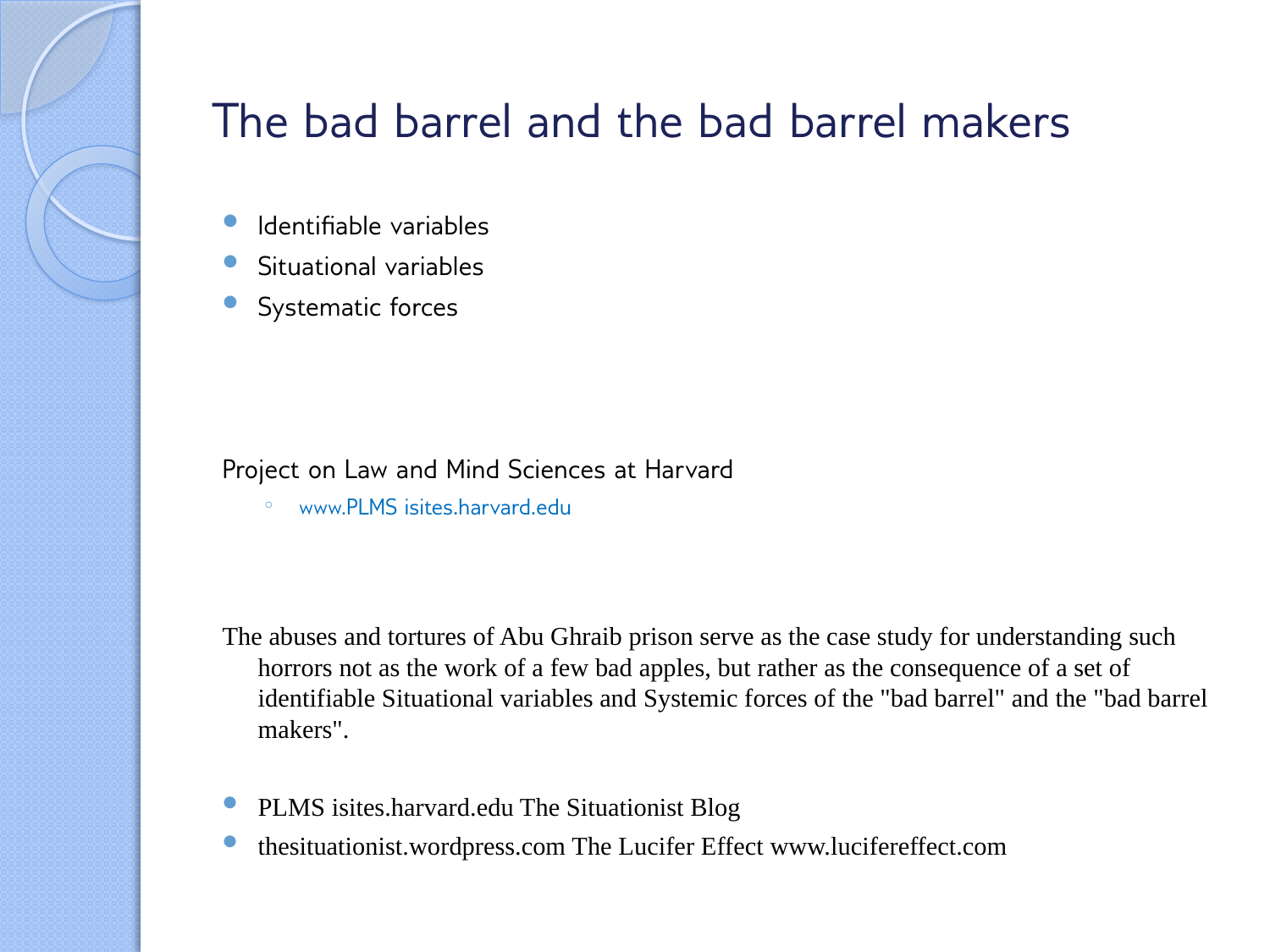

# The bad barrel and the bad barrel makers
Identifiable variables
Situational variables
Systematic forces

Project on Law and Mind Sciences at Harvard
 www.PLMS isites.harvard.edu

The abuses and tortures of Abu Ghraib prison serve as the case study for understanding such horrors not as the work of a few bad apples, but rather as the consequence of a set of identifiable Situational variables and Systemic forces of the "bad barrel" and the "bad barrel makers".

PLMS isites.harvard.edu The Situationist Blog
thesituationist.wordpress.com The Lucifer Effect www.lucifereffect.com